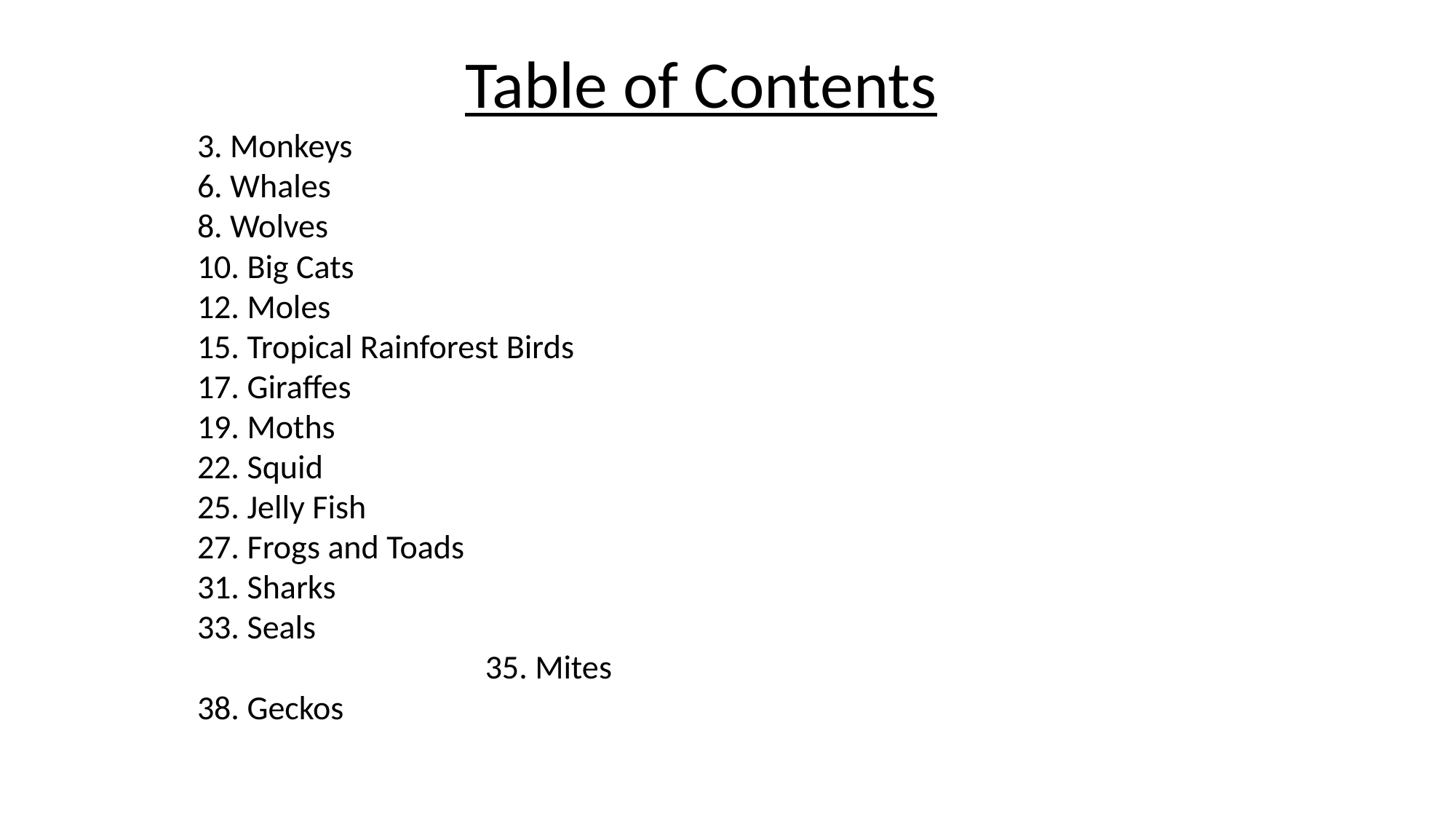

# Table of Contents
				3. Monkeys
				6. Whales
				8. Wolves
				10. Big Cats
				12. Moles
				15. Tropical Rainforest Birds
				17. Giraffes
				19. Moths
				22. Squid
				25. Jelly Fish
				27. Frogs and Toads
				31. Sharks
				33. Seals
                                                 35. Mites
  				38. Geckos